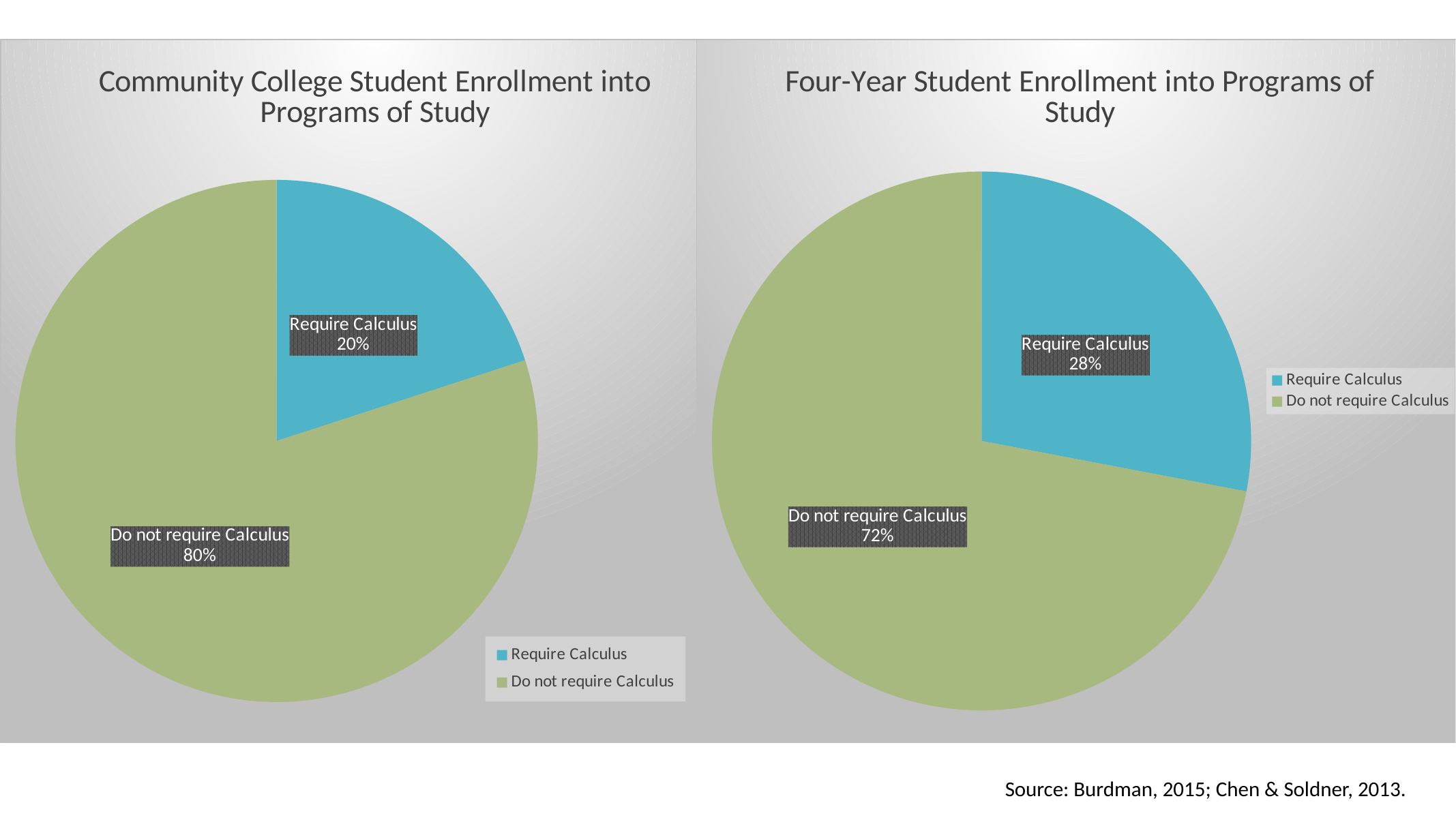

### Chart: Community College Student Enrollment into Programs of Study

| Category |  |
|---|---|
| Require Calculus | 20.0 |
| Do not require Calculus | 80.0 |

### Chart: Four-Year Student Enrollment into Programs of Study

| Category |  |
|---|---|
| Require Calculus | 28.0 |
| Do not require Calculus | 72.0 |
Source: Burdman, 2015; Chen & Soldner, 2013.